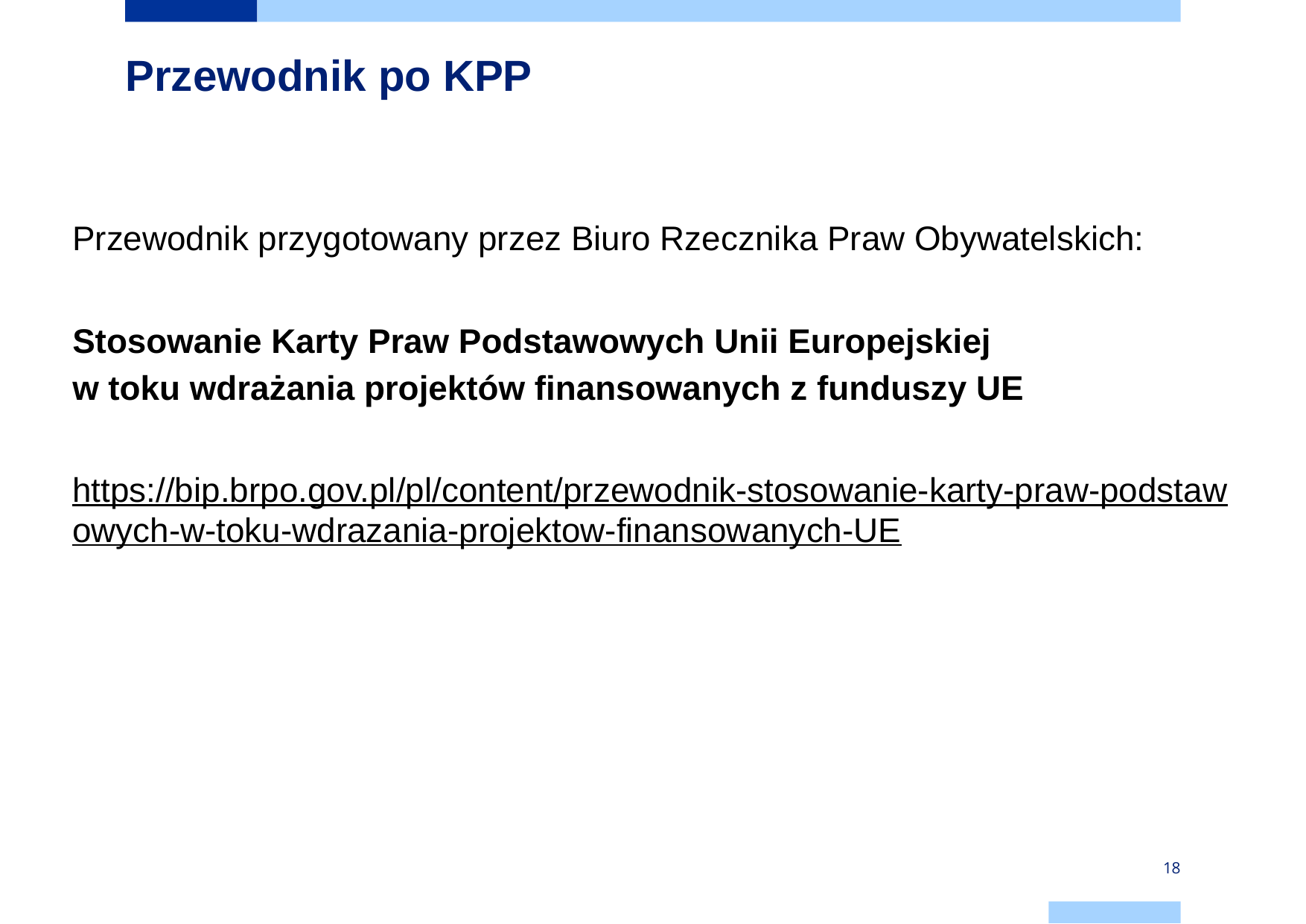

# Przewodnik po KPP
Przewodnik przygotowany przez Biuro Rzecznika Praw Obywatelskich:
Stosowanie Karty Praw Podstawowych Unii Europejskiej
w toku wdrażania projektów finansowanych z funduszy UE
https://bip.brpo.gov.pl/pl/content/przewodnik-stosowanie-karty-praw-podstawowych-w-toku-wdrazania-projektow-finansowanych-UE
18